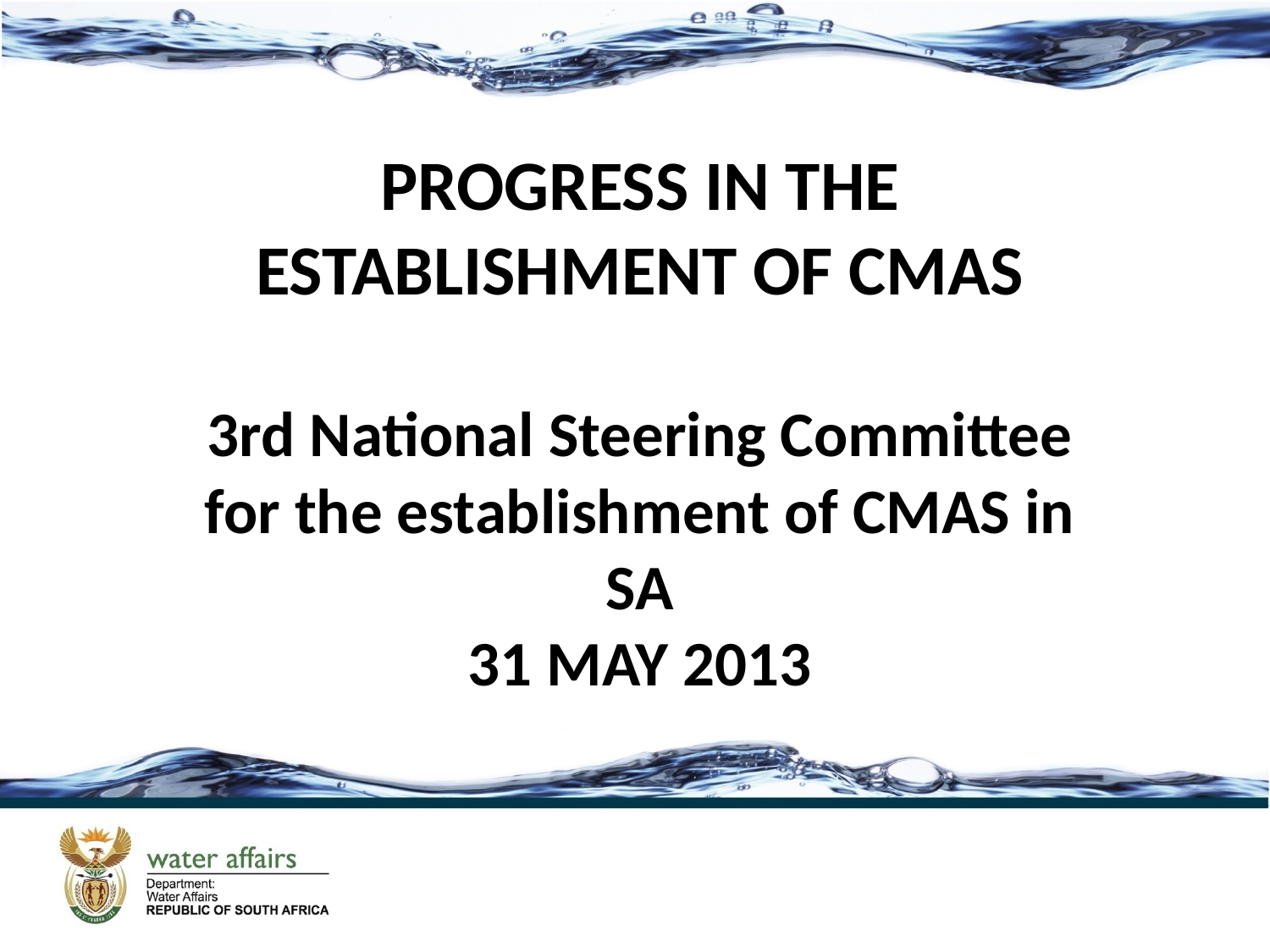

# PROGRESS IN THE ESTABLISHMENT OF CMAS 3rd National Steering Committee for the establishment of CMAS in SA 31 MAY 2013